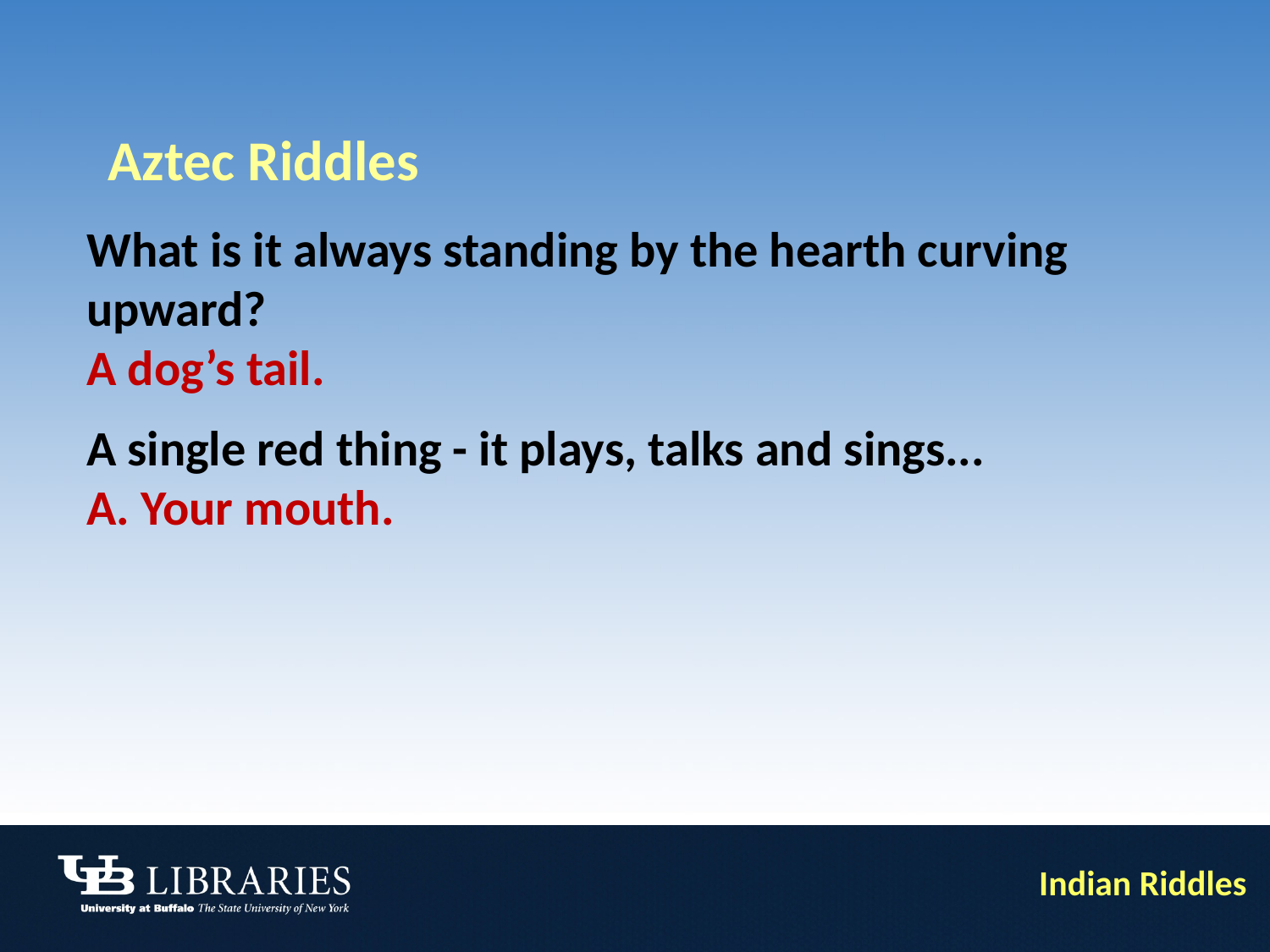

Aztec Riddles

What is it always standing by the hearth curving upward?
A dog’s tail.
A single red thing - it plays, talks and sings...
A. Your mouth.